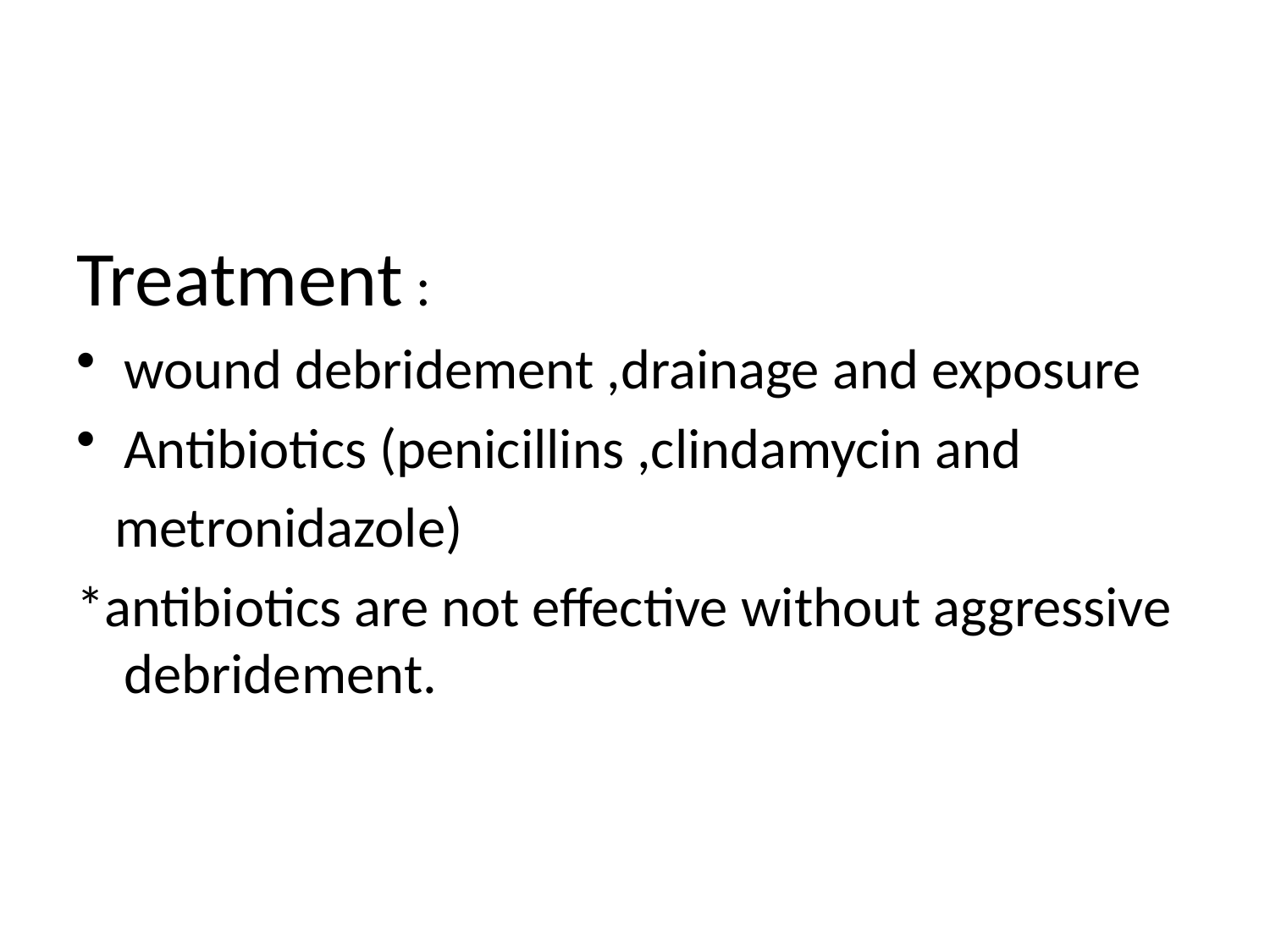

#
Treatment :
wound debridement ,drainage and exposure
Antibiotics (penicillins ,clindamycin and
   metronidazole)
*antibiotics are not effective without aggressive debridement.